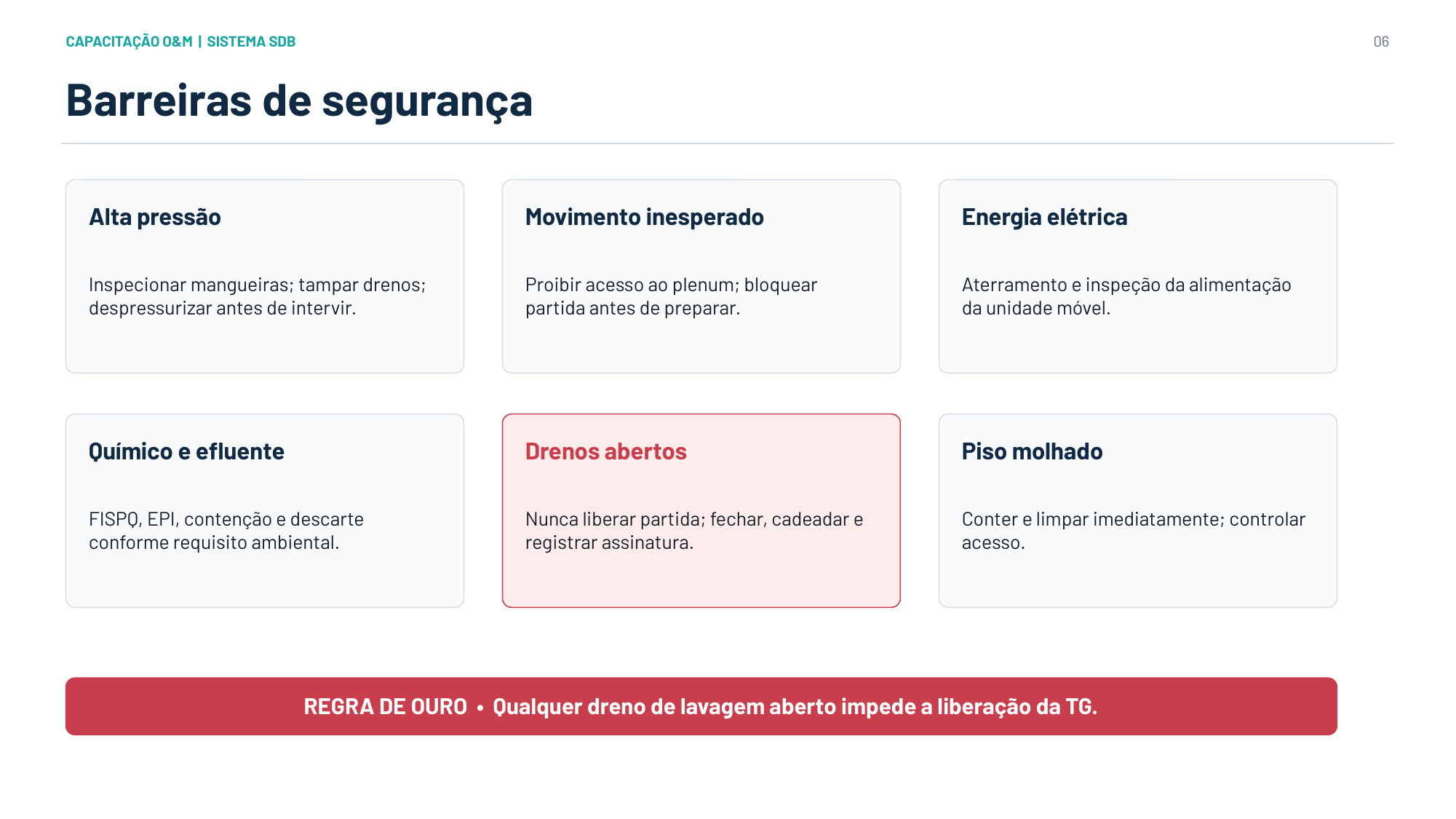

CAPACITAÇÃO O&M  |  SISTEMA SDB
06
Barreiras de segurança

Alta pressão
Movimento inesperado
Energia elétrica
Inspecionar mangueiras; tampar drenos; despressurizar antes de intervir.
Proibir acesso ao plenum; bloquear partida antes de preparar.
Aterramento e inspeção da alimentação da unidade móvel.

Químico e efluente
Drenos abertos
Piso molhado
FISPQ, EPI, contenção e descarte conforme requisito ambiental.
Nunca liberar partida; fechar, cadeadar e registrar assinatura.
Conter e limpar imediatamente; controlar acesso.

REGRA DE OURO  •  Qualquer dreno de lavagem aberto impede a liberação da TG.